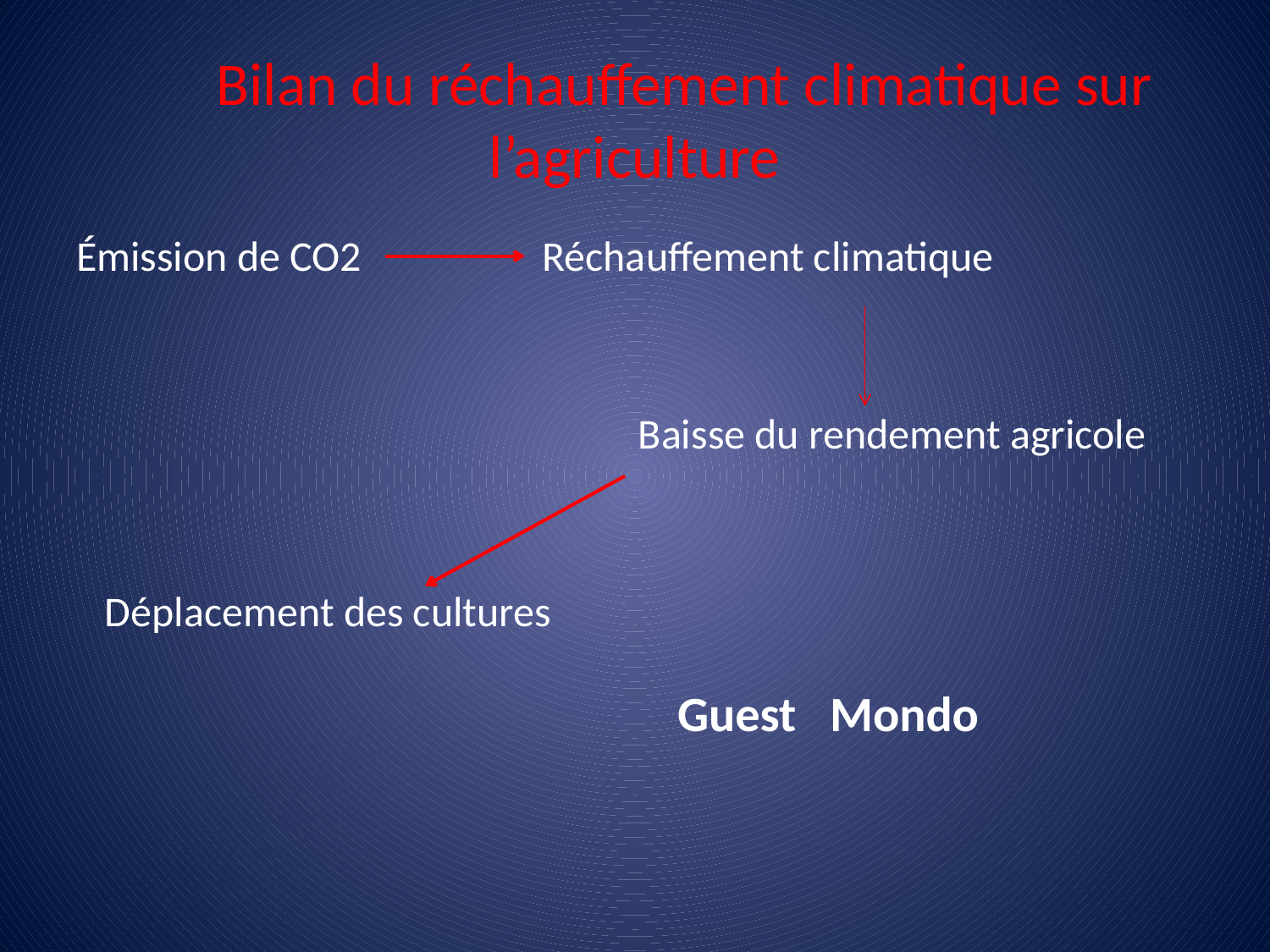

# Bilan du réchauffement climatique sur l’agriculture
Émission de CO2                   Réchauffement climatique

                                                           Baisse du rendement agricole

   Déplacement des cultures
Guest   Mondo